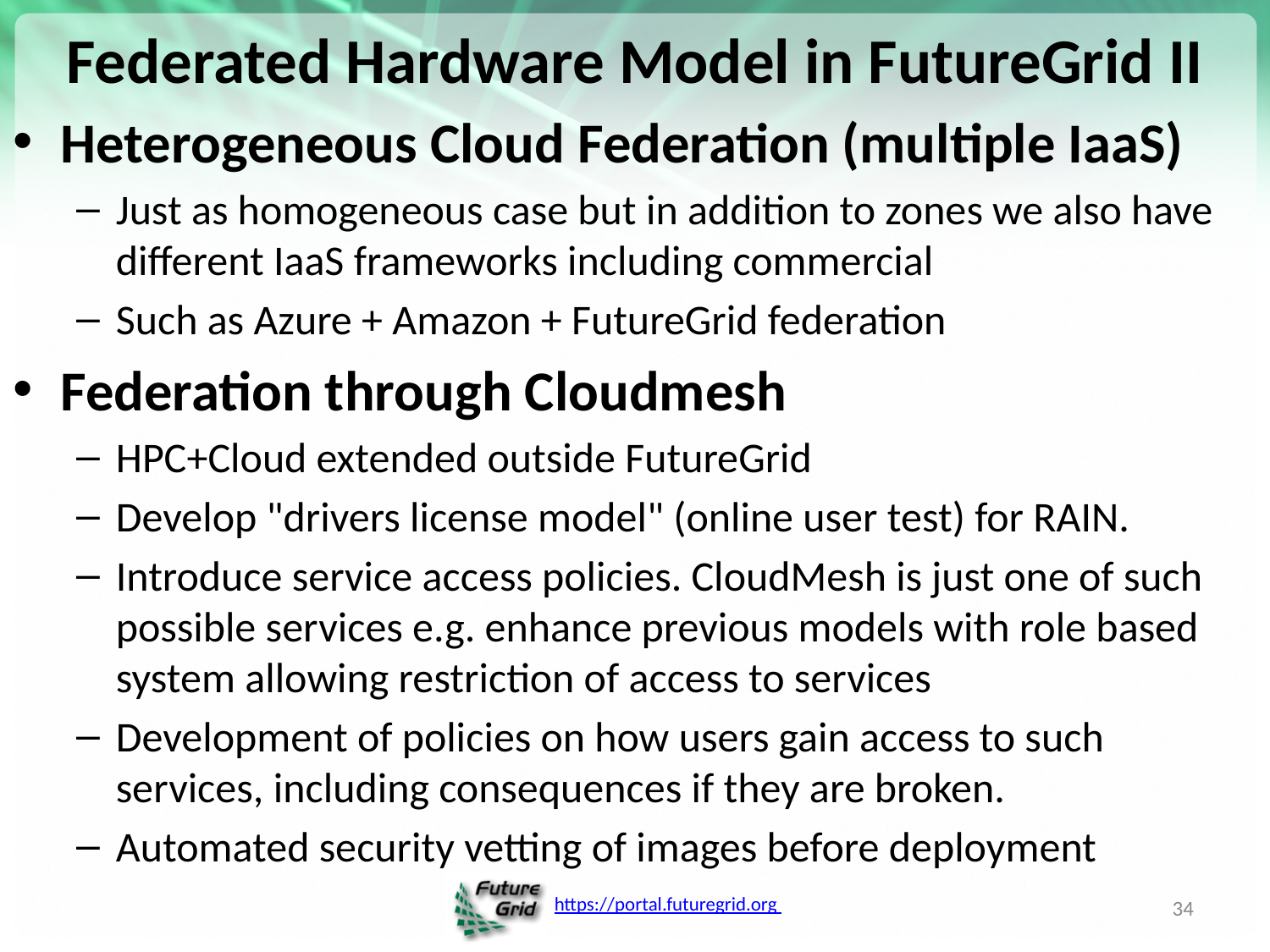

# Federated Hardware Model in FutureGrid II
Heterogeneous Cloud Federation (multiple IaaS)
Just as homogeneous case but in addition to zones we also have different IaaS frameworks including commercial
Such as Azure + Amazon + FutureGrid federation
Federation through Cloudmesh
HPC+Cloud extended outside FutureGrid
Develop "drivers license model" (online user test) for RAIN.
Introduce service access policies. CloudMesh is just one of such possible services e.g. enhance previous models with role based system allowing restriction of access to services
Development of policies on how users gain access to such services, including consequences if they are broken.
Automated security vetting of images before deployment

34